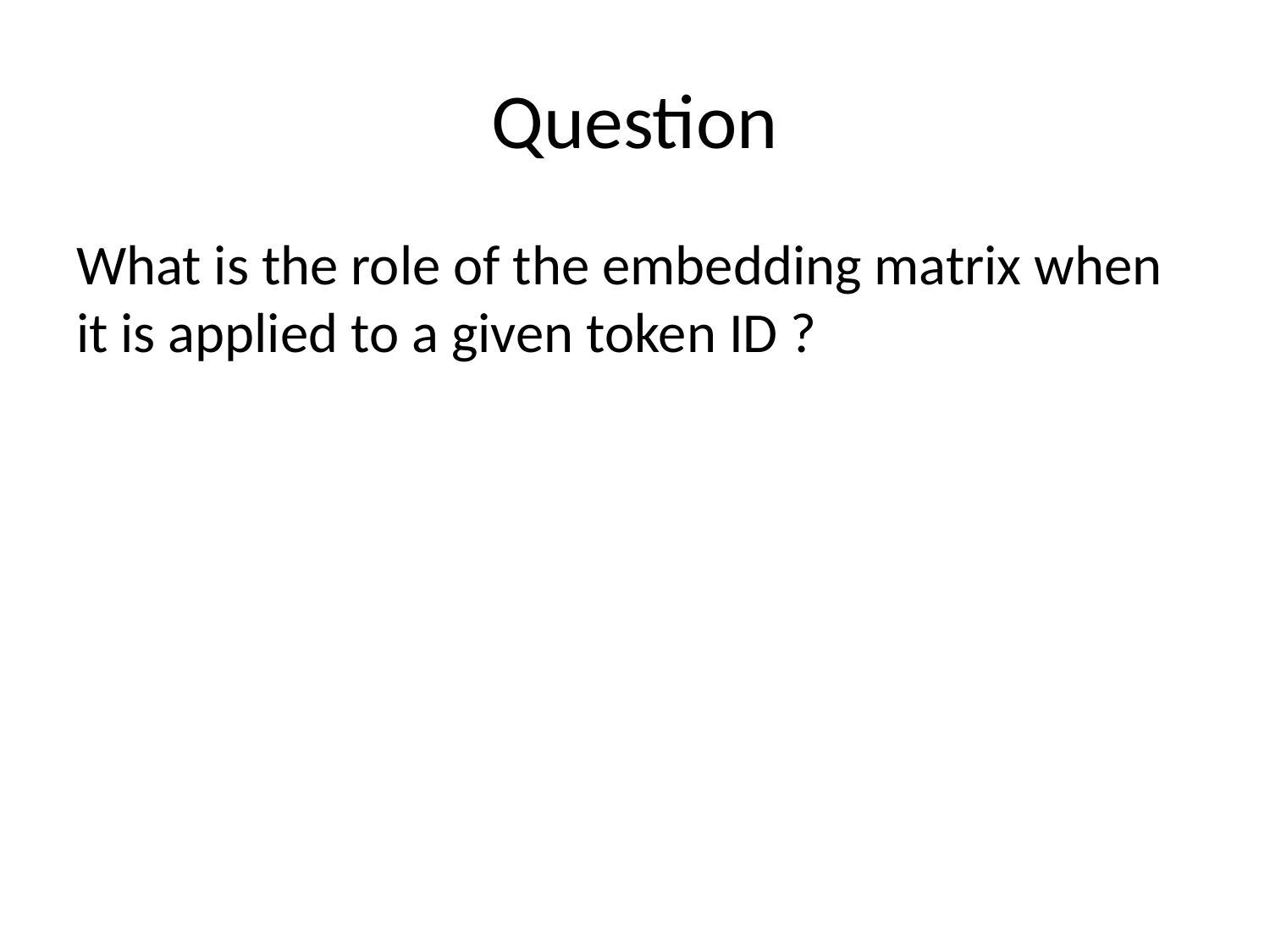

# Question
What is the role of the embedding matrix when it is applied to a given token ID ?